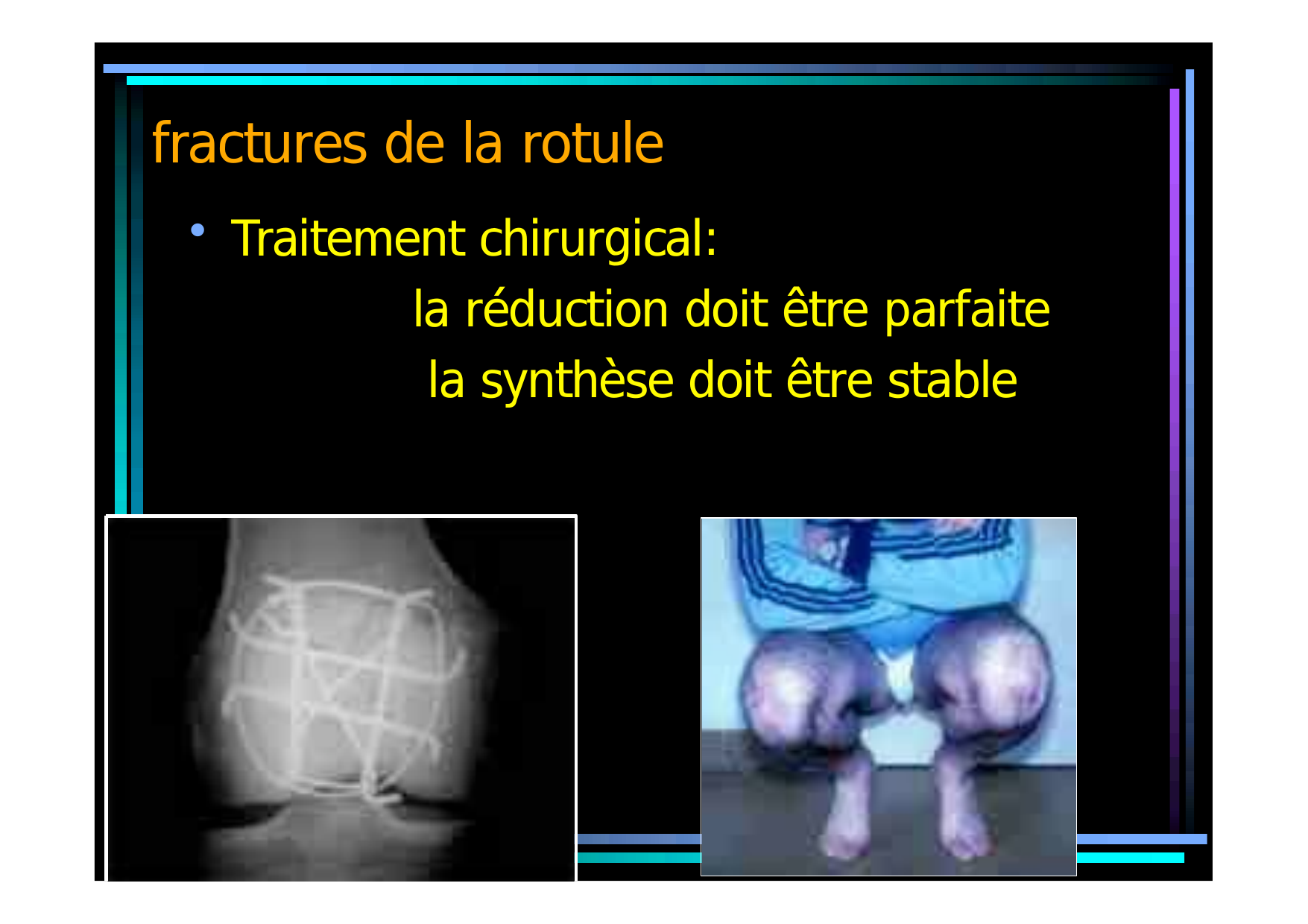

# fractures de la rotule
Traitement chirurgical:
la réduction doit être parfaite  la synthèse doit être stable